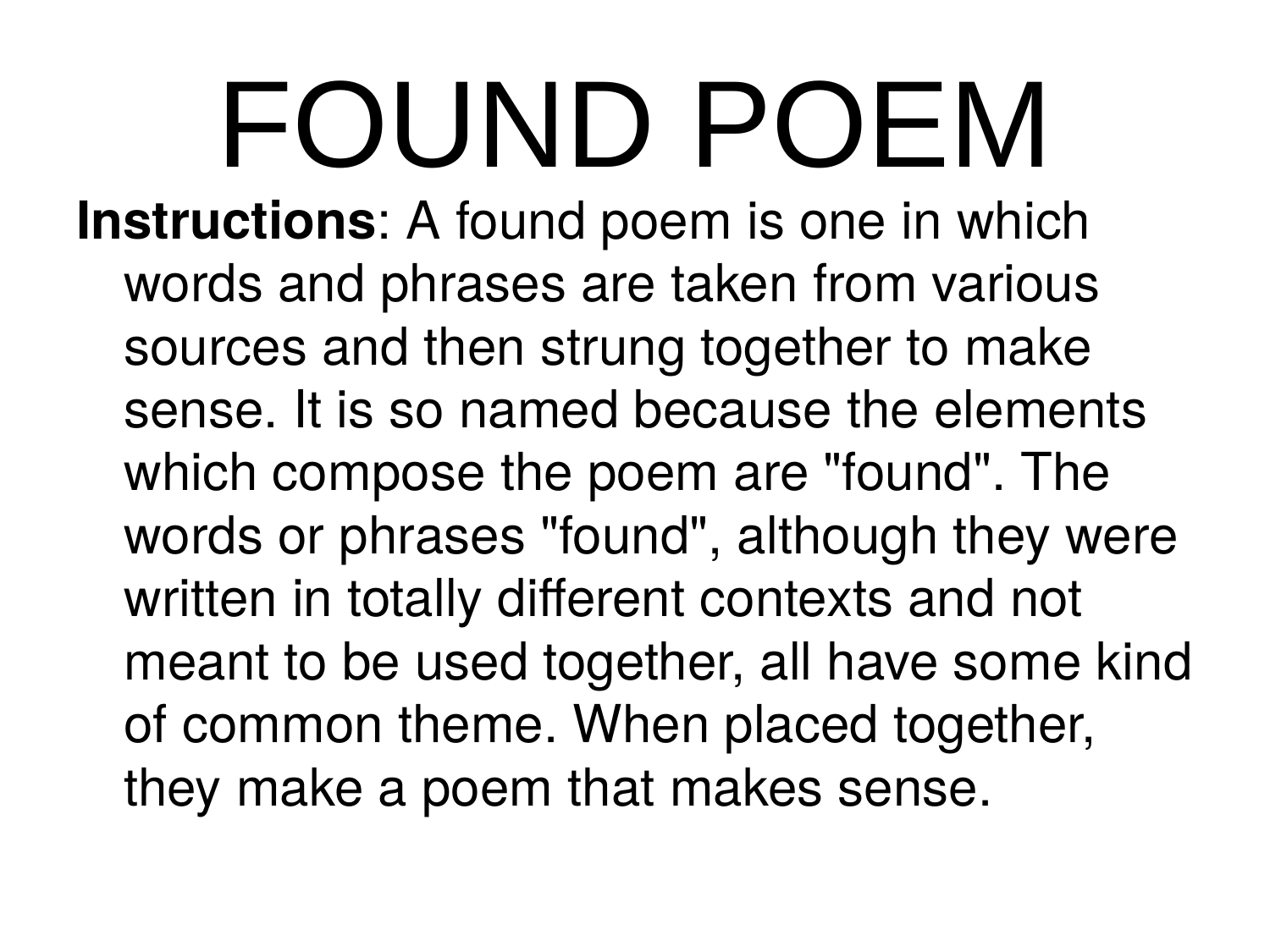

# FOUND POEM
Instructions: A found poem is one in which words and phrases are taken from various sources and then strung together to make sense. It is so named because the elements which compose the poem are "found". The words or phrases "found", although they were written in totally different contexts and not meant to be used together, all have some kind of common theme. When placed together, they make a poem that makes sense.